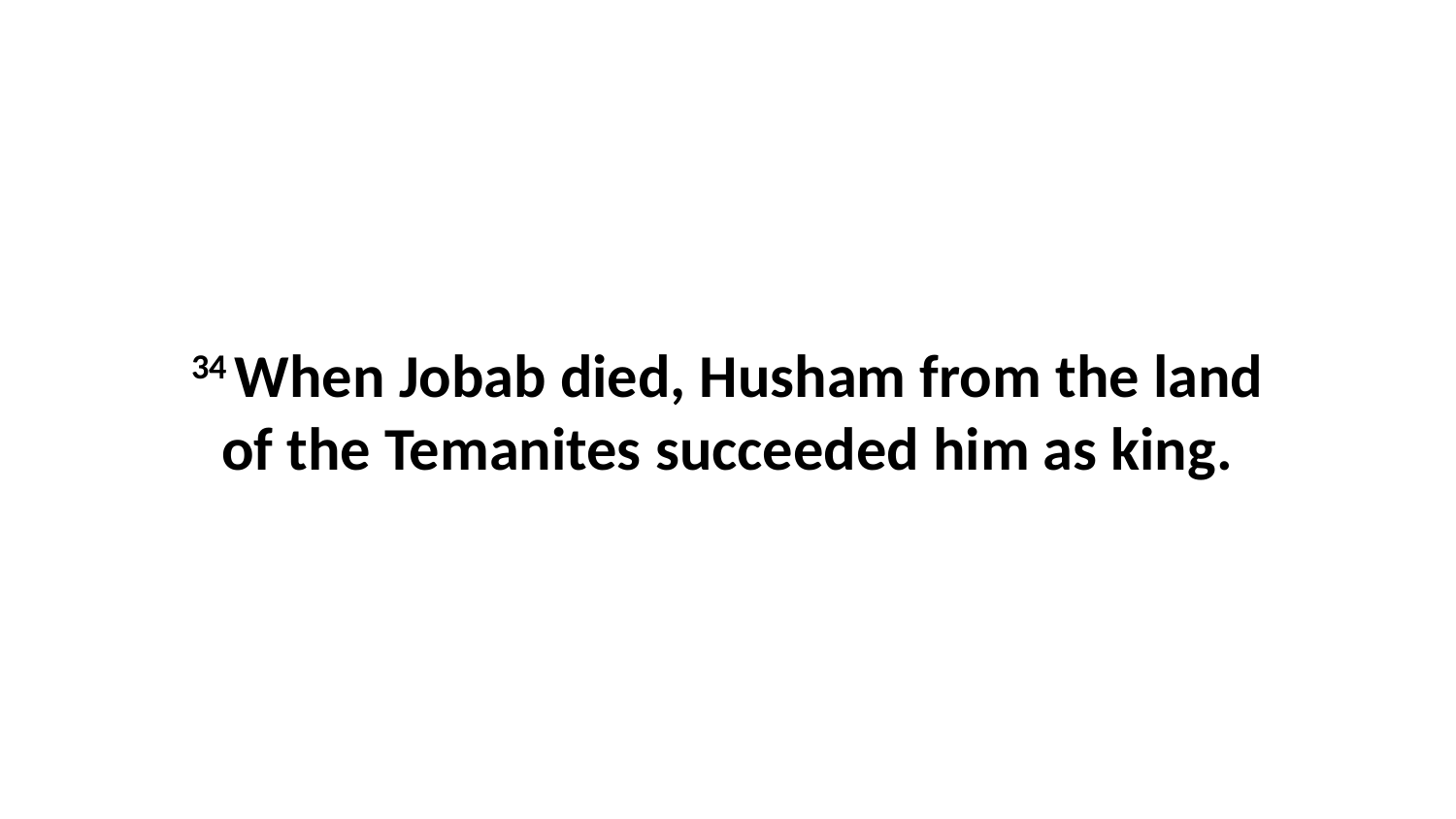

34 When Jobab died, Husham from the land of the Temanites succeeded him as king.